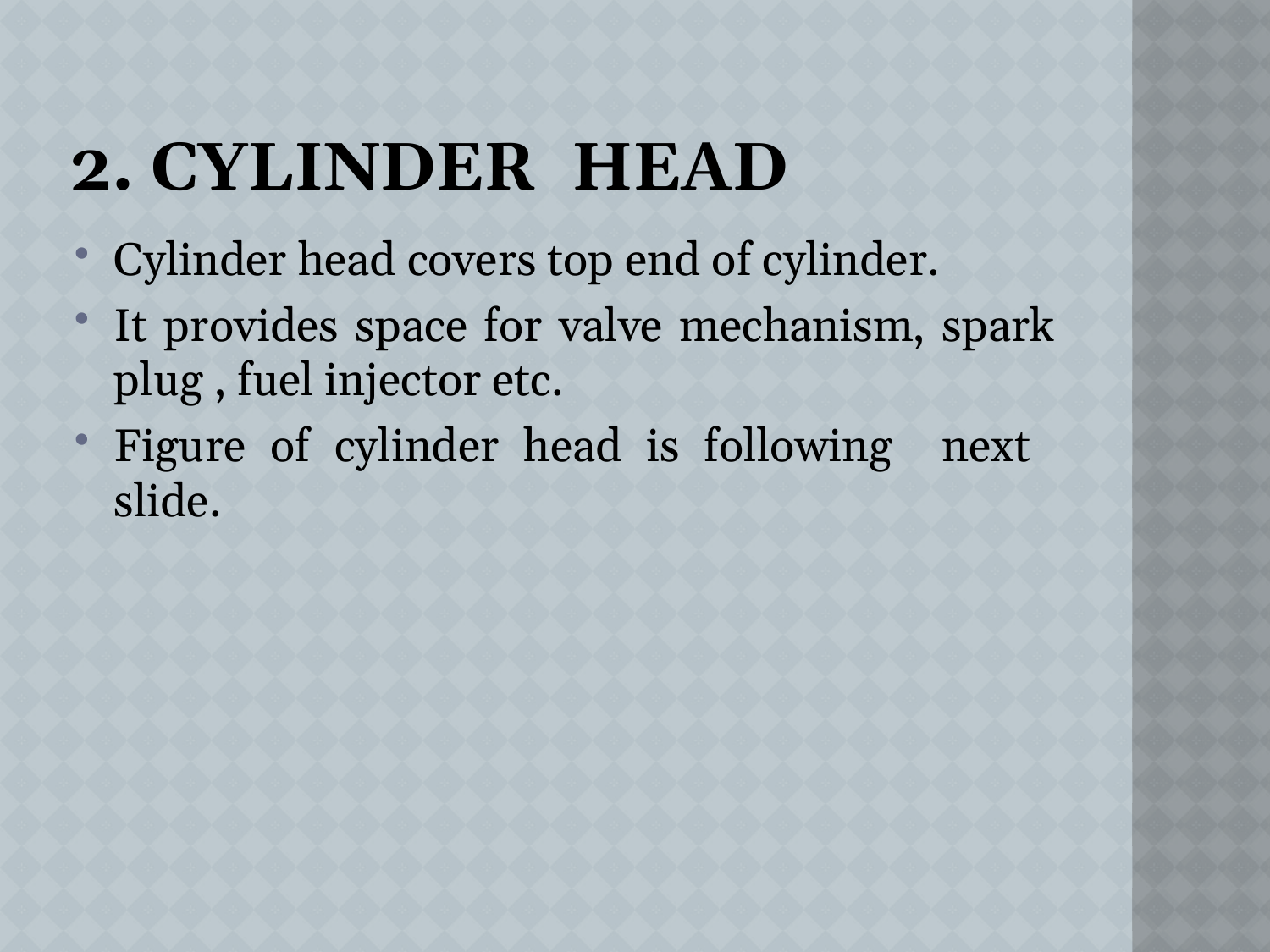

# 2. Cylinder  head
Cylinder head covers top end of cylinder.
It provides space for valve mechanism, spark plug , fuel injector etc.
Figure of cylinder head is following  next  slide.